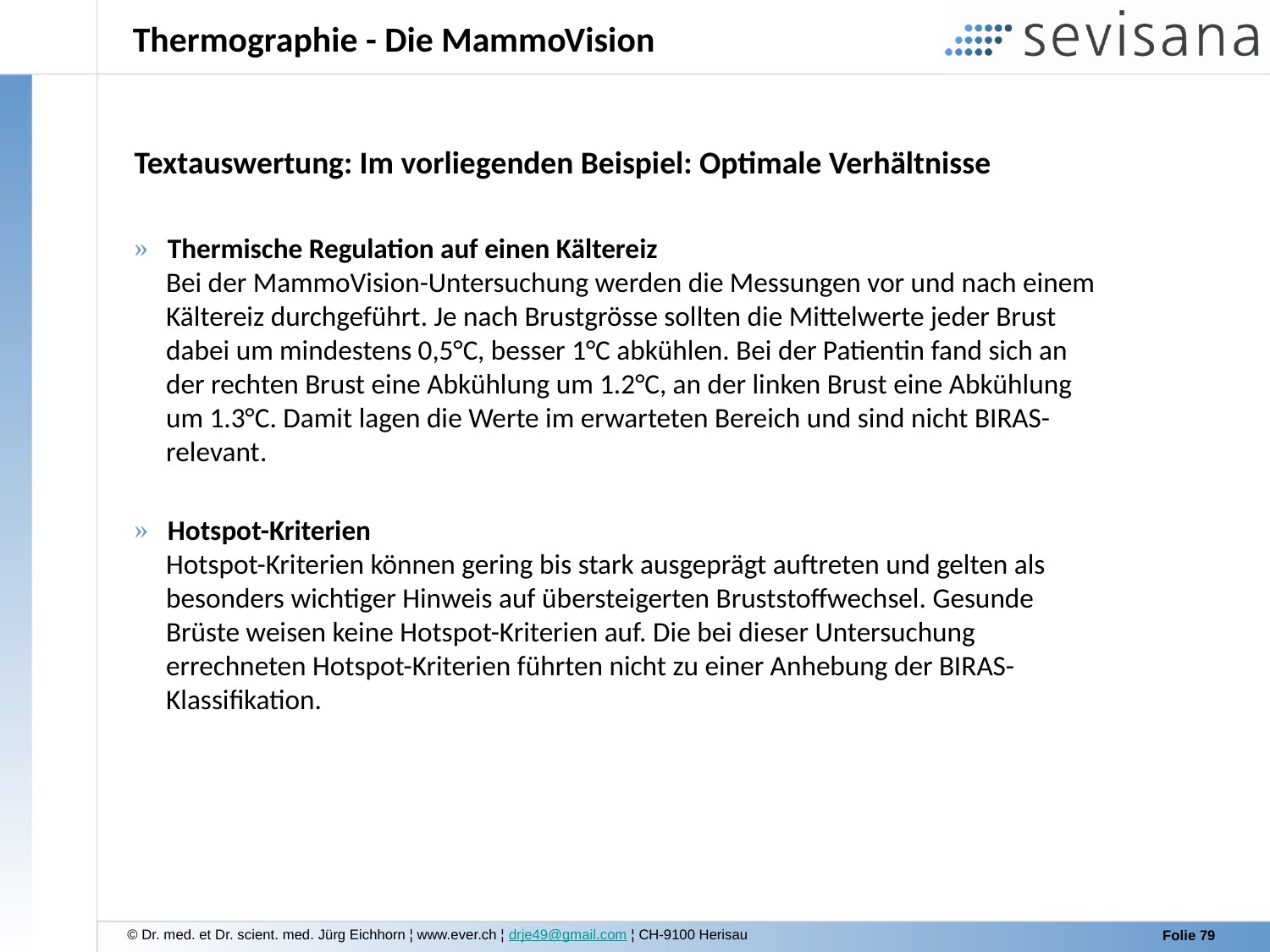

Thermographie - Die MammoVision
Textauswertung: Im vorliegenden Beispiel: Optimale Verhältnisse
   Thermische Regulation auf einen Kältereiz
     Bei der MammoVision-Untersuchung werden die Messungen vor und nach einem
     Kältereiz durchgeführt. Je nach Brustgrösse sollten die Mittelwerte jeder Brust
     dabei um mindestens 0,5°C, besser 1°C abkühlen. Bei der Patientin fand sich an
     der rechten Brust eine Abkühlung um 1.2°C, an der linken Brust eine Abkühlung
     um 1.3°C. Damit lagen die Werte im erwarteten Bereich und sind nicht BIRAS-
     relevant.
   Hotspot-Kriterien
     Hotspot-Kriterien können gering bis stark ausgeprägt auftreten und gelten als
     besonders wichtiger Hinweis auf übersteigerten Bruststoffwechsel. Gesunde
     Brüste weisen keine Hotspot-Kriterien auf. Die bei dieser Untersuchung
     errechneten Hotspot-Kriterien führten nicht zu einer Anhebung der BIRAS-
     Klassifikation.